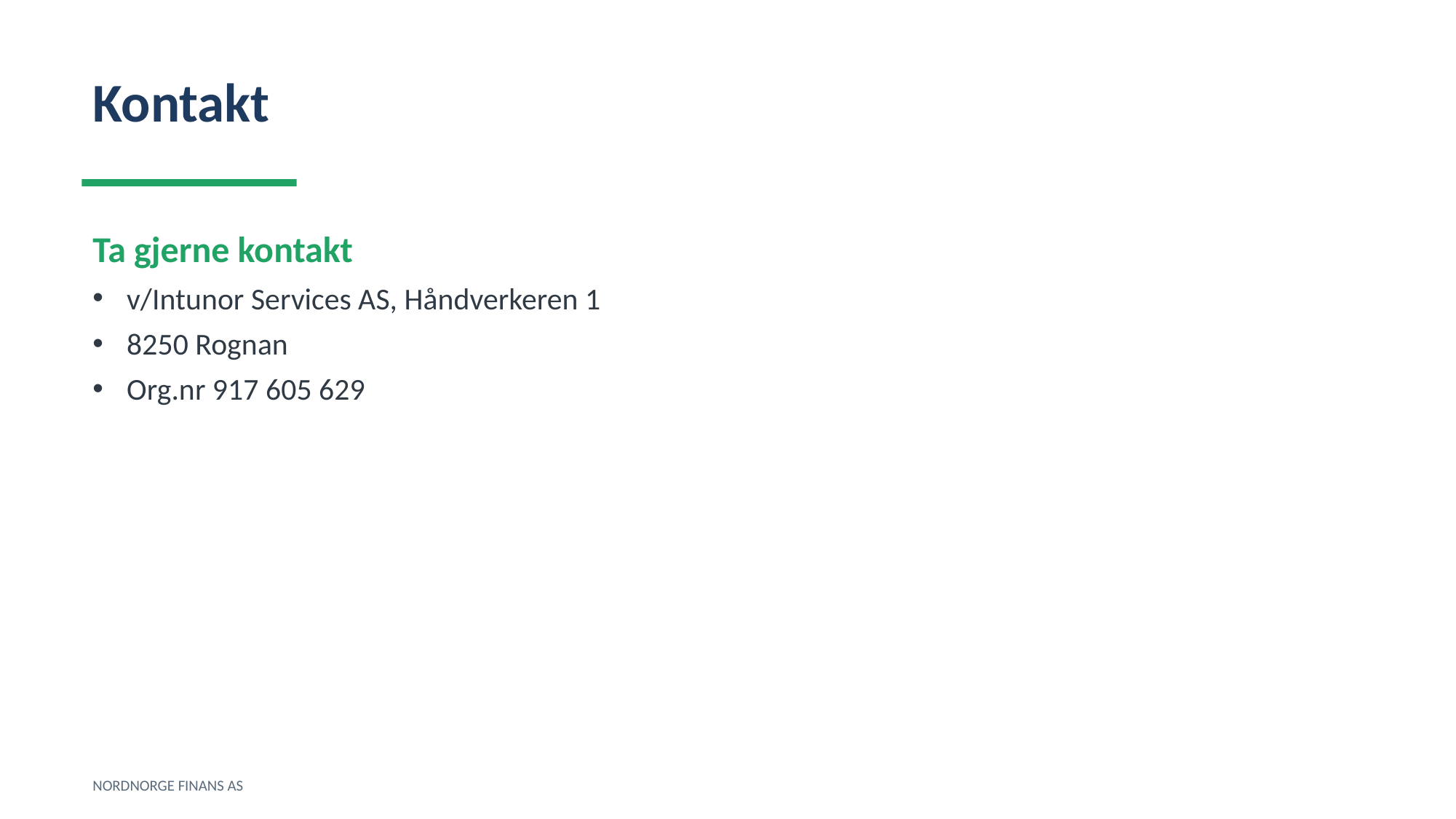

Kontakt

Ta gjerne kontakt
v/Intunor Services AS, Håndverkeren 1
8250 Rognan
Org.nr 917 605 629
NORDNORGE FINANS AS